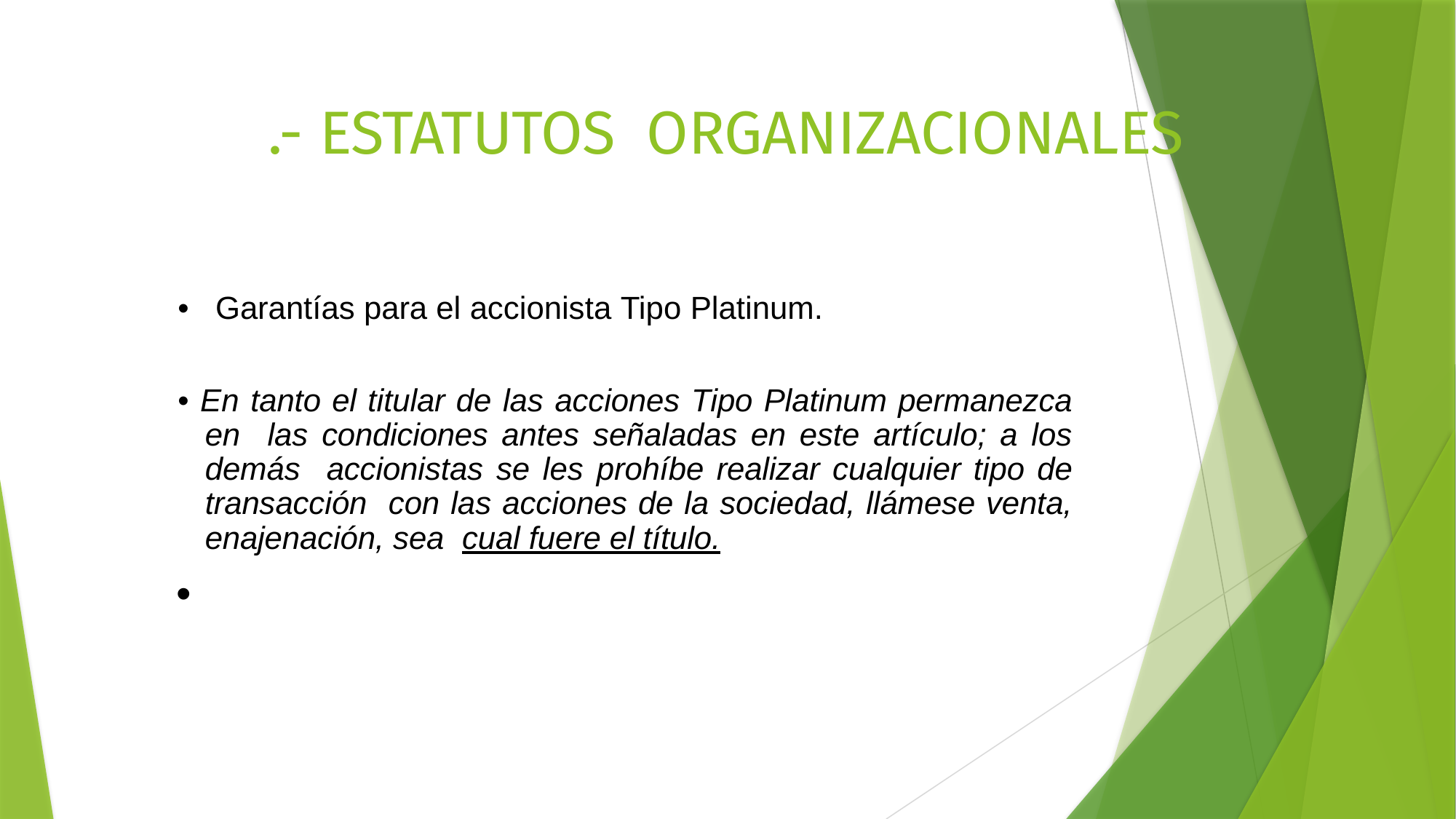

# .- ESTATUTOS  ORGANIZACIONALES
•	Garantías para el accionista Tipo Platinum.

• En tanto el titular de las acciones Tipo Platinum permanezca en  las condiciones antes señaladas en este artículo; a los demás  accionistas se les prohíbe realizar cualquier tipo de transacción  con las acciones de la sociedad, llámese venta, enajenación, sea  cual fuere el título.
•